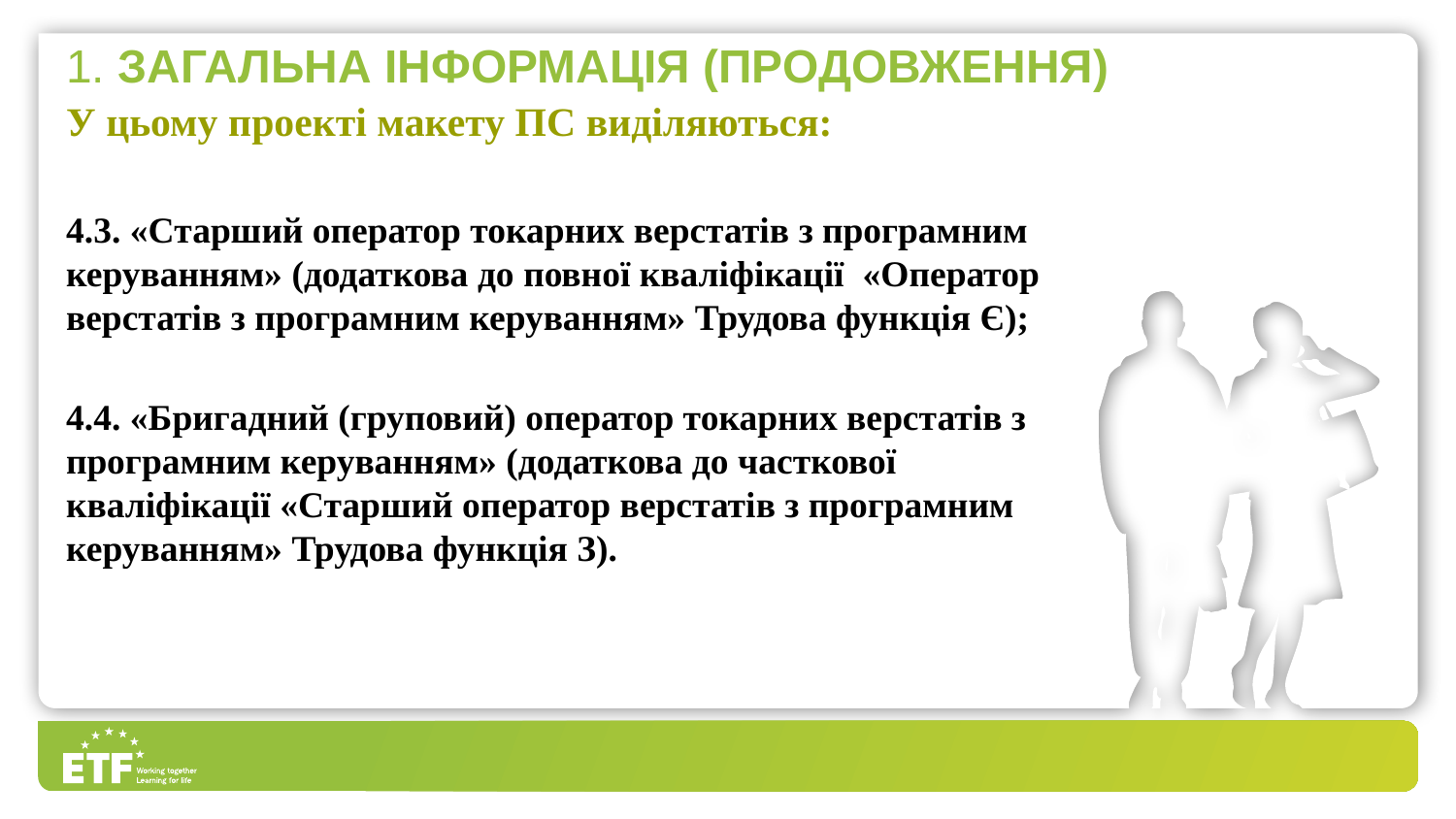

# 1. Загальна інформація (продовження)
У цьому проекті макету ПС виділяються:

4.3. «Старший оператор токарних верстатів з програмним керуванням» (додаткова до повної кваліфікації  «Оператор верстатів з програмним керуванням» Трудова функція Є);

4.4. «Бригадний (груповий) оператор токарних верстатів з програмним керуванням» (додаткова до часткової кваліфікації «Старший оператор верстатів з програмним керуванням» Трудова функція З).